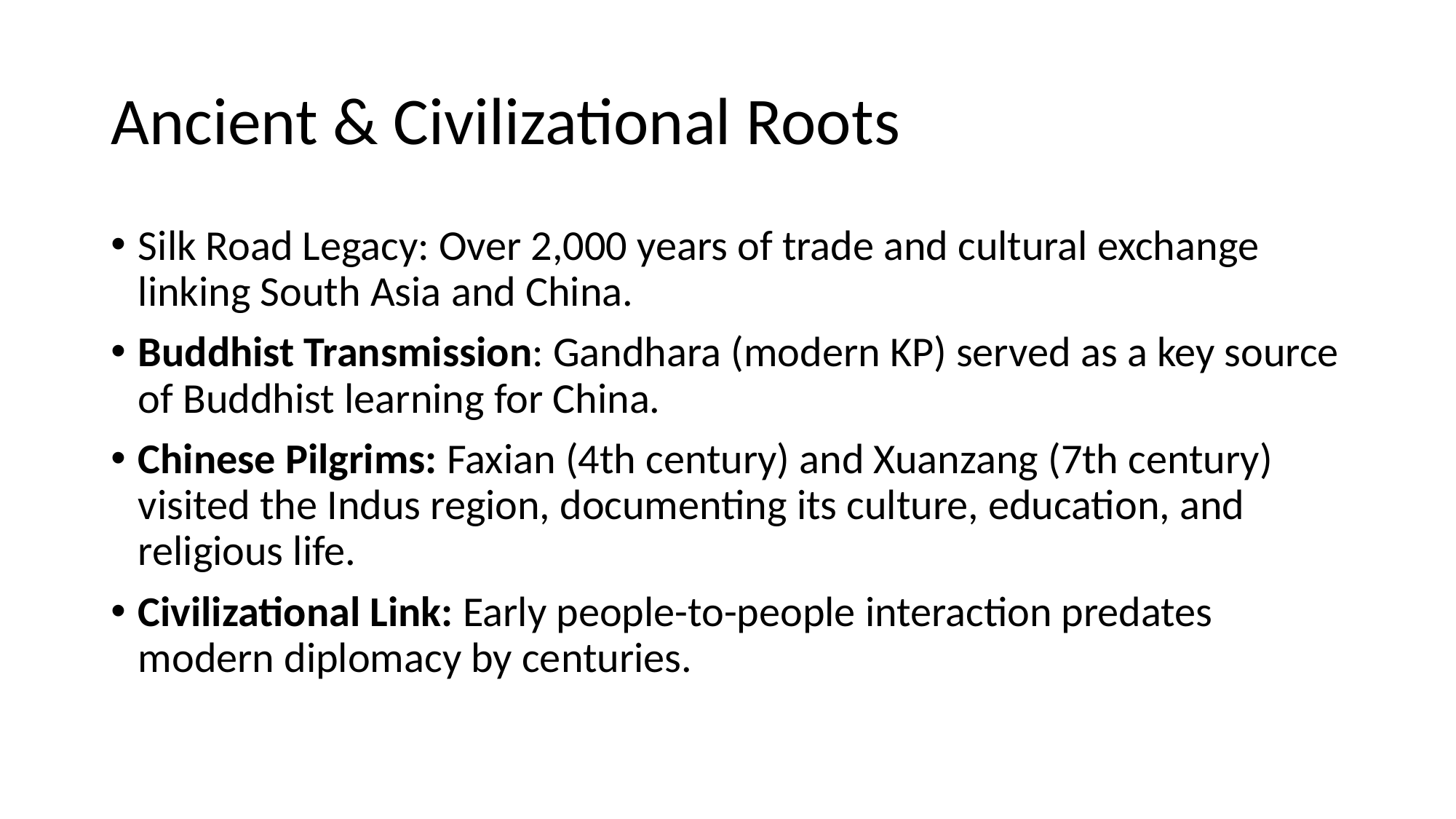

# Ancient & Civilizational Roots
Silk Road Legacy: Over 2,000 years of trade and cultural exchange linking South Asia and China.
Buddhist Transmission: Gandhara (modern KP) served as a key source of Buddhist learning for China.
Chinese Pilgrims: Faxian (4th century) and Xuanzang (7th century) visited the Indus region, documenting its culture, education, and religious life.
Civilizational Link: Early people-to-people interaction predates modern diplomacy by centuries.